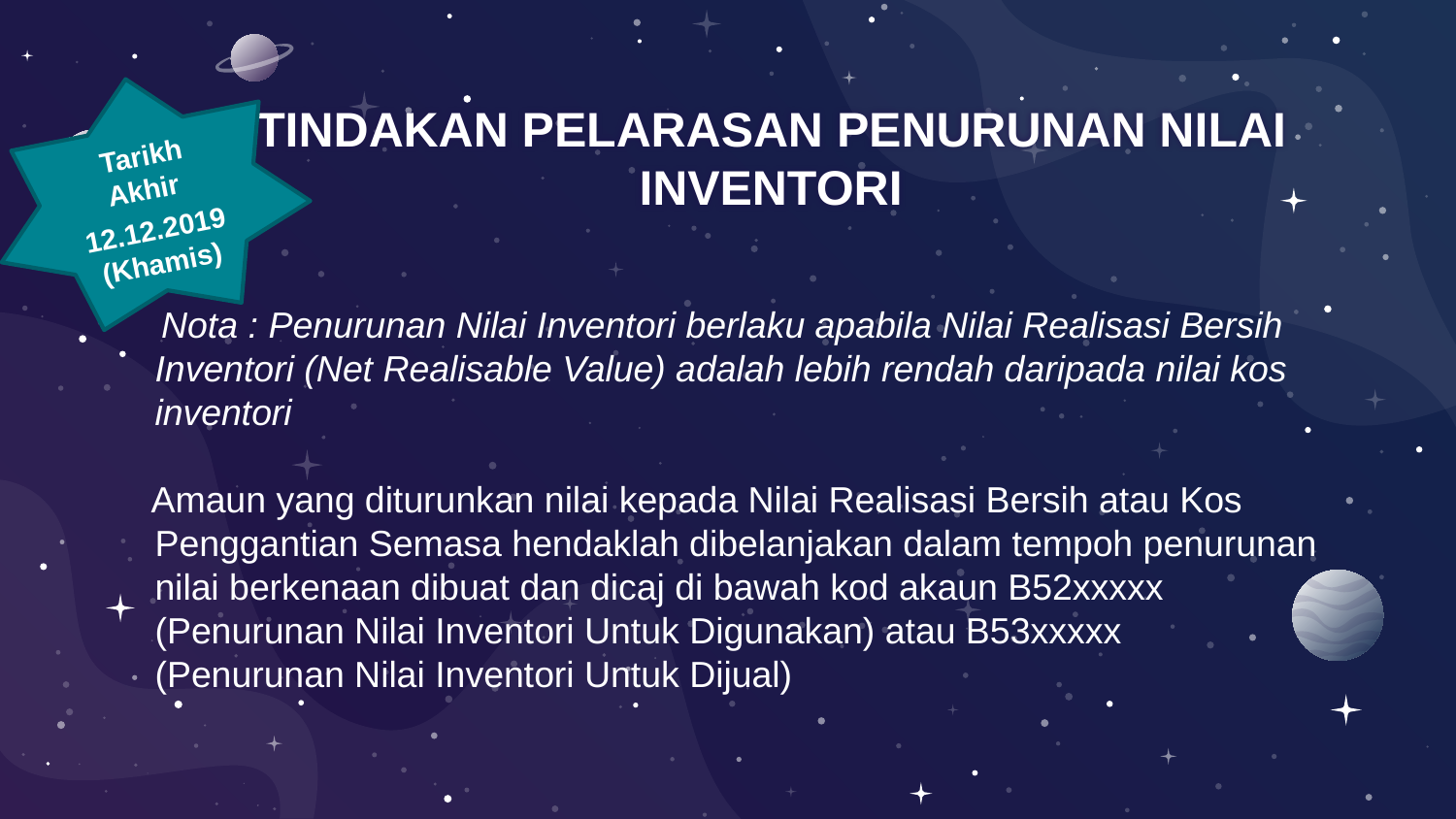

# TINDAKAN PELARASAN PENURUNAN NILAI INVENTORI

Tarikh Akhir

12.12.2019
(Khamis)
      Nota : Penurunan Nilai Inventori berlaku apabila Nilai Realisasi Bersih Inventori (Net Realisable Value) adalah lebih rendah daripada nilai kos inventori

     Amaun yang diturunkan nilai kepada Nilai Realisasi Bersih atau Kos Penggantian Semasa hendaklah dibelanjakan dalam tempoh penurunan nilai berkenaan dibuat dan dicaj di bawah kod akaun B52xxxxx (Penurunan Nilai Inventori Untuk Digunakan) atau B53xxxxx (Penurunan Nilai Inventori Untuk Dijual)